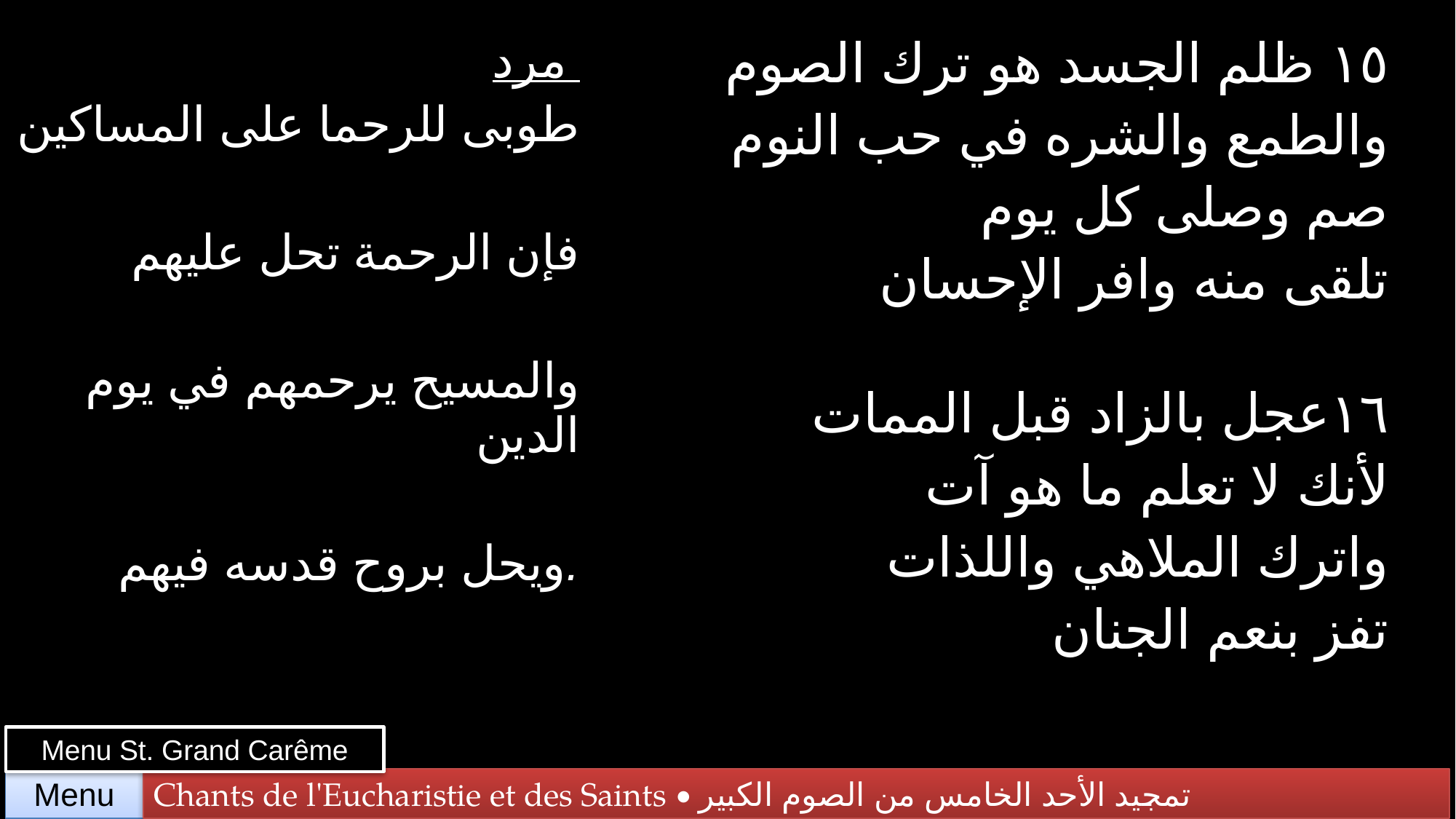

| مرد طوبى للرحما على المساكين فإن الرحمة تحل عليهم والمسيح يرحمهم في يوم الدين ويحل بروح قدسه فيهم. | ١٥ ظلم الجسد هو ترك الصوم والطمع والشره في حب النوم صم وصلى كل يوم تلقى منه وافر الإحسان |
| --- | --- |
|  | ١٦عجل بالزاد قبل الممات لأنك لا تعلم ما هو آت واترك الملاهي واللذات تفز بنعم الجنان |

Menu St. Grand Carême
Chants de l'Eucharistie et des Saints • تمجيد الأحد الخامس من الصوم الكبير
Menu